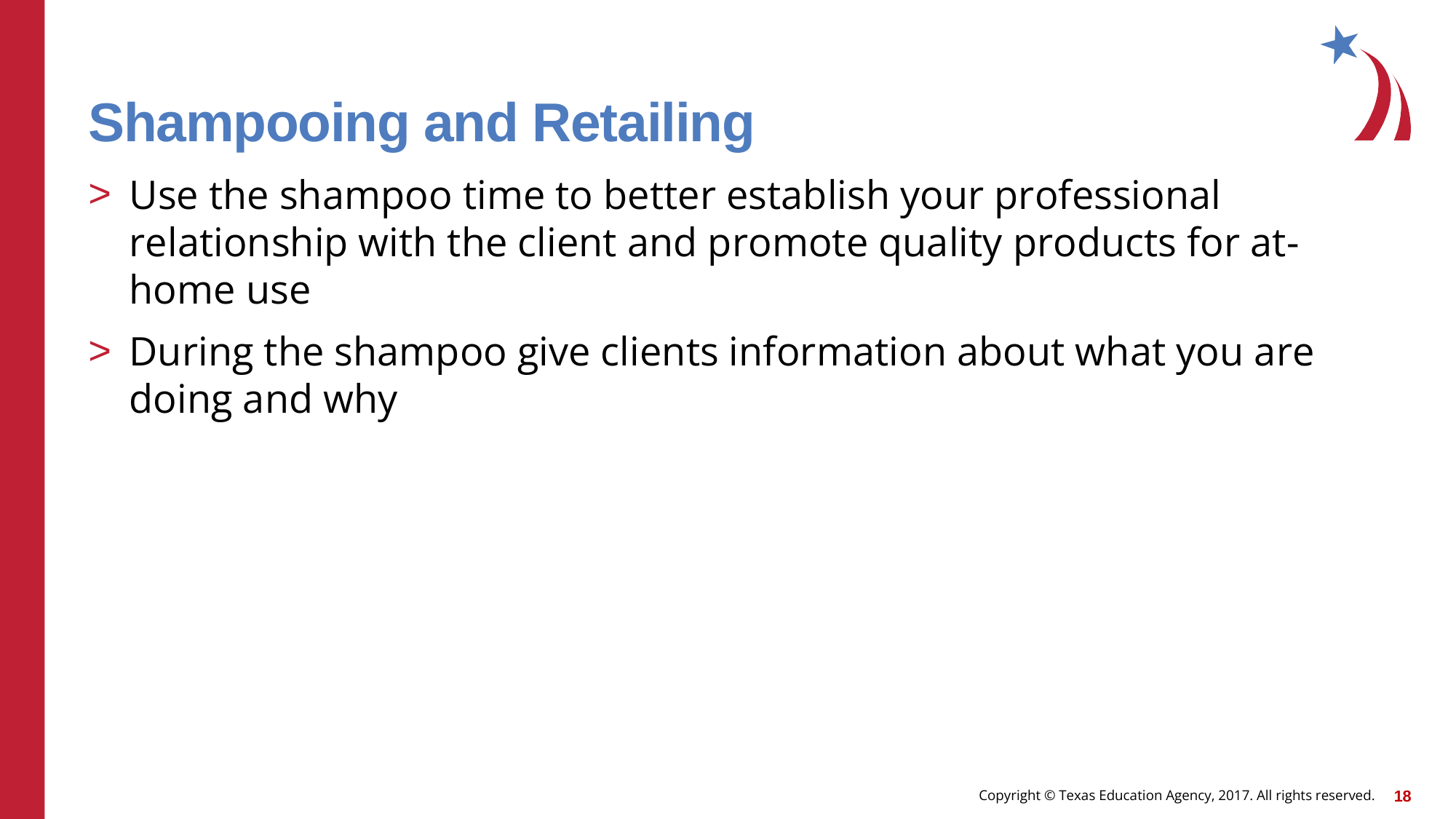

# Shampooing and Retailing
Use the shampoo time to better establish your professional relationship with the client and promote quality products for at-home use
During the shampoo give clients information about what you are doing and why